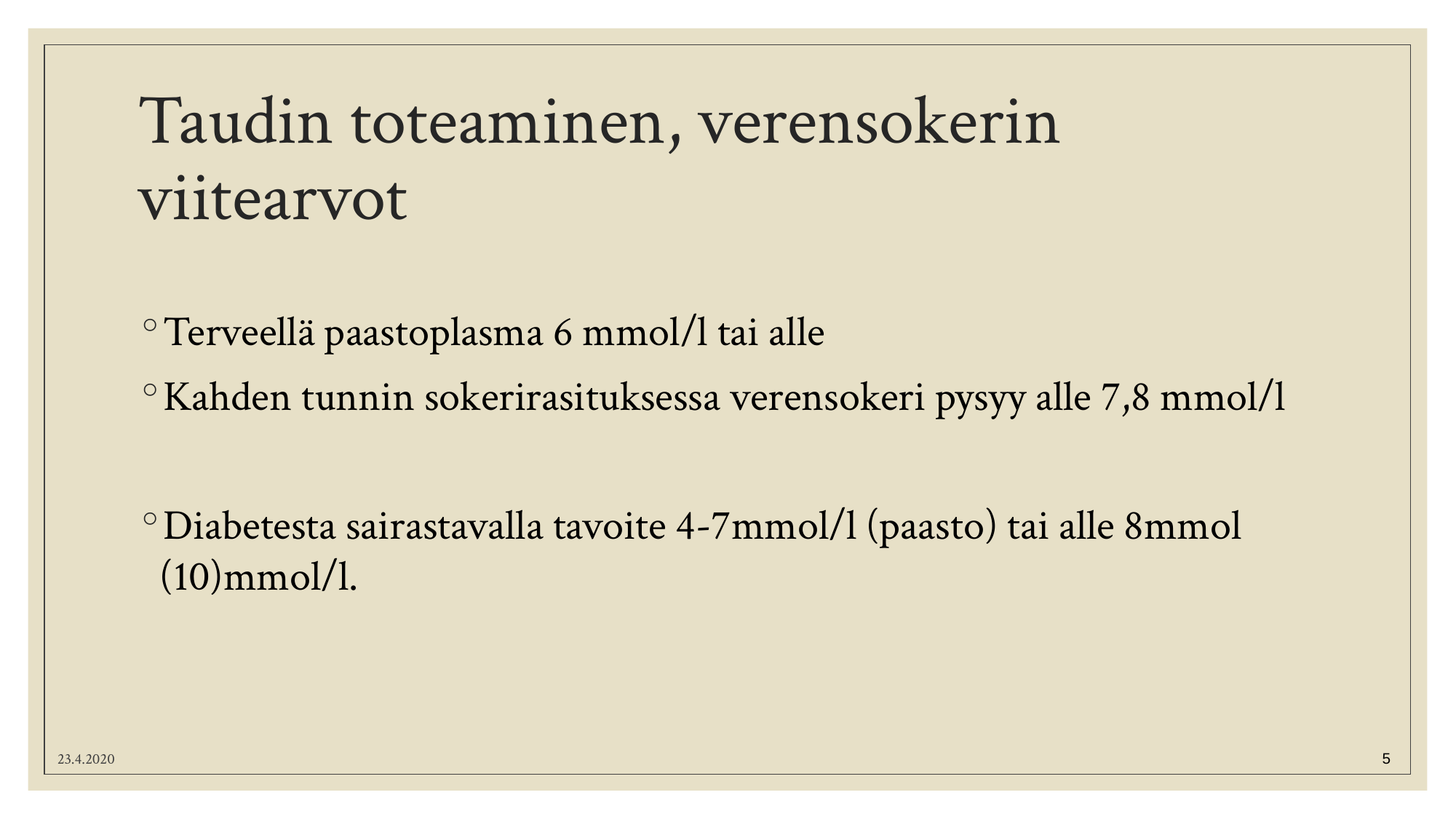

# Taudin toteaminen, verensokerin viitearvot

Terveellä paastoplasma 6 mmol/l tai alle
Kahden tunnin sokerirasituksessa verensokeri pysyy alle 7,8 mmol/l

Diabetesta sairastavalla tavoite 4-7mmol/l (paasto) tai alle 8mmol (10)mmol/l.
23.4.2020
5